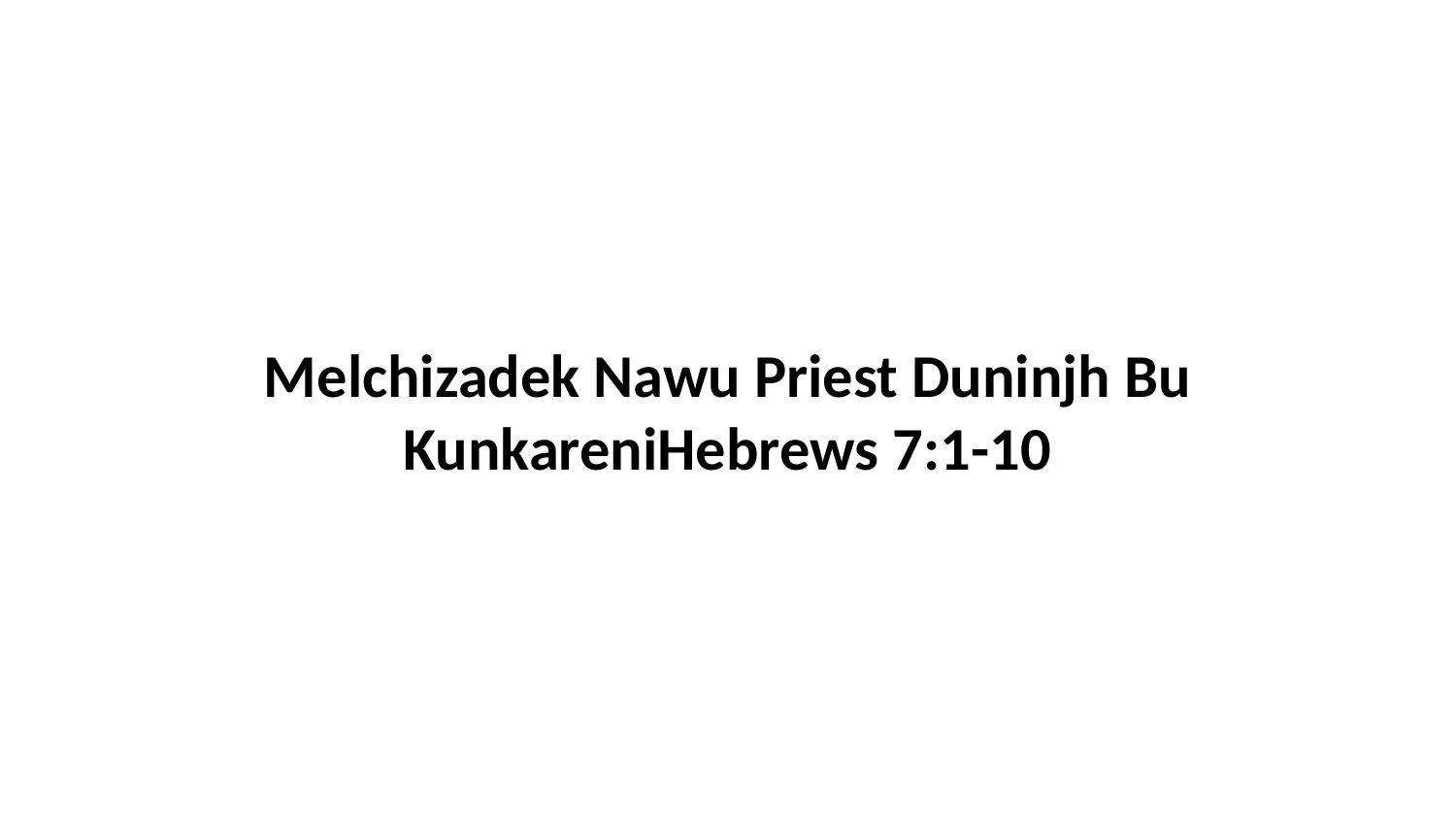

Melchizadek Nawu Priest Duninjh Bu KunkareniHebrews 7:1-10